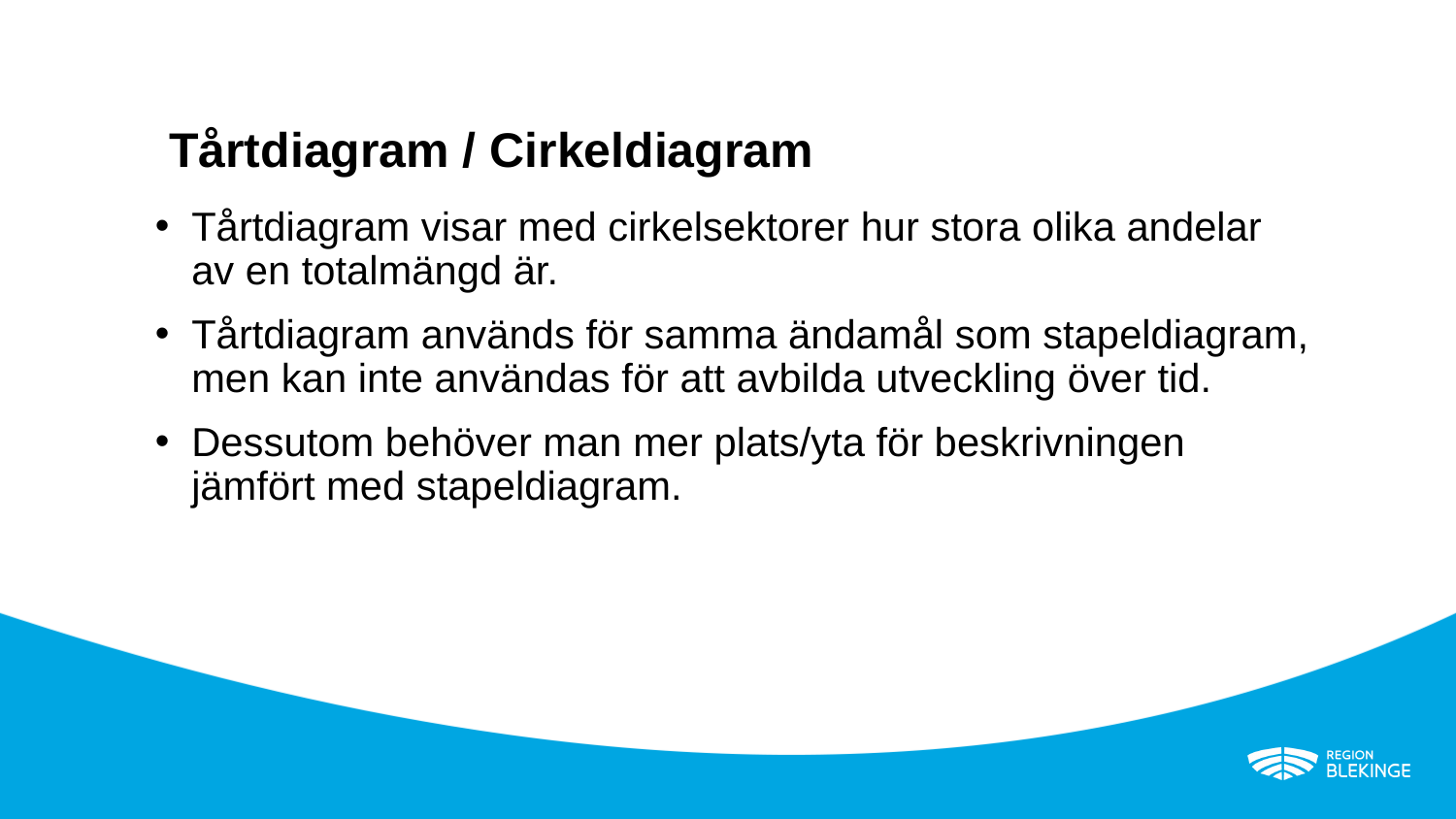

# Tårtdiagram / Cirkeldiagram
Tårtdiagram visar med cirkelsektorer hur stora olika andelar av en totalmängd är.
Tårtdiagram används för samma ändamål som stapeldiagram, men kan inte användas för att avbilda utveckling över tid.
Dessutom behöver man mer plats/yta för beskrivningen jämfört med stapeldiagram.